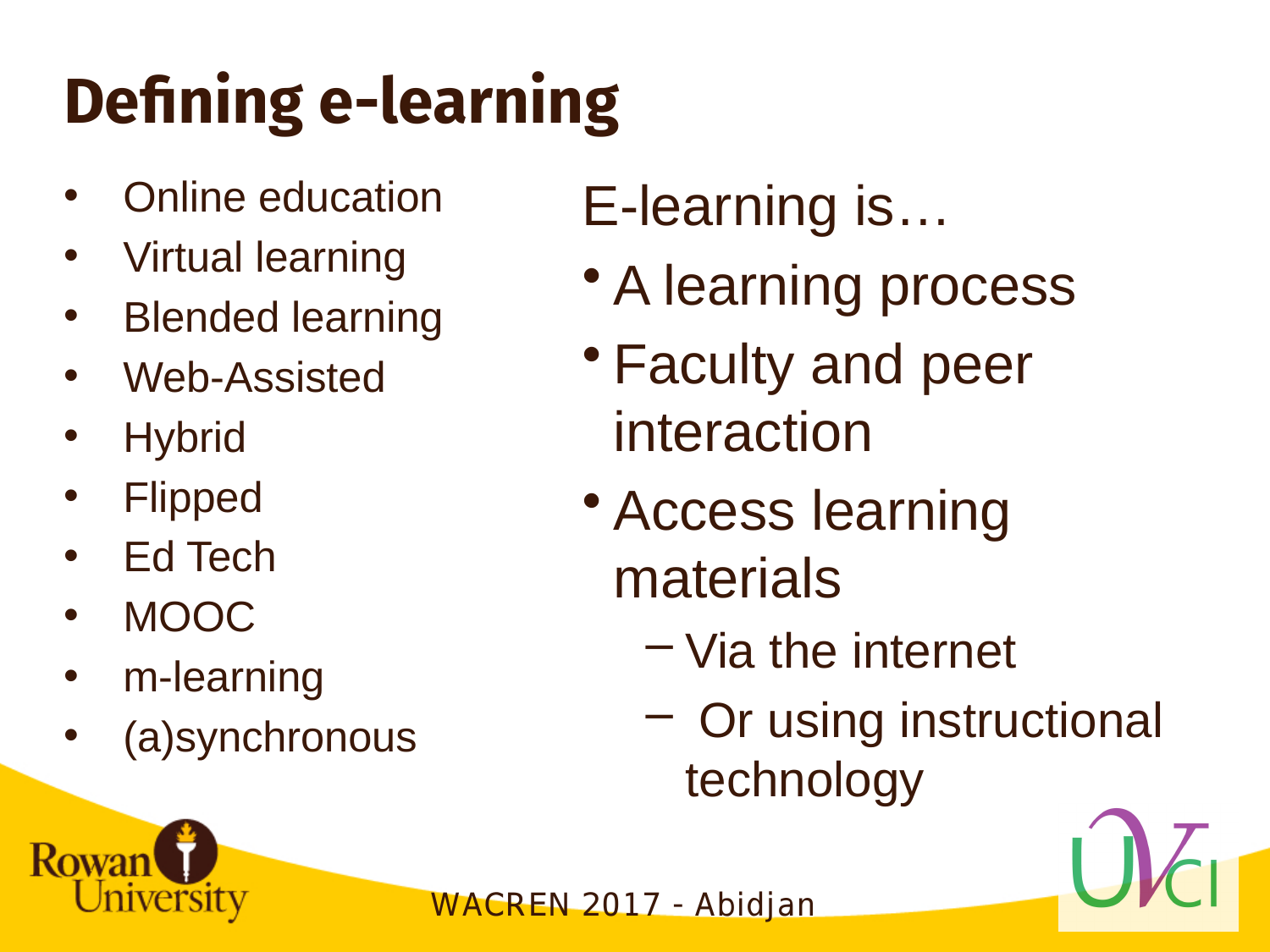

# Defining e-learning
Online education
Virtual learning
Blended learning
Web-Assisted
Hybrid
Flipped
Ed Tech
MOOC
m-learning
(a)synchronous
E-learning is…
A learning process
Faculty and peer interaction
Access learning materials
Via the internet
 Or using instructional technology